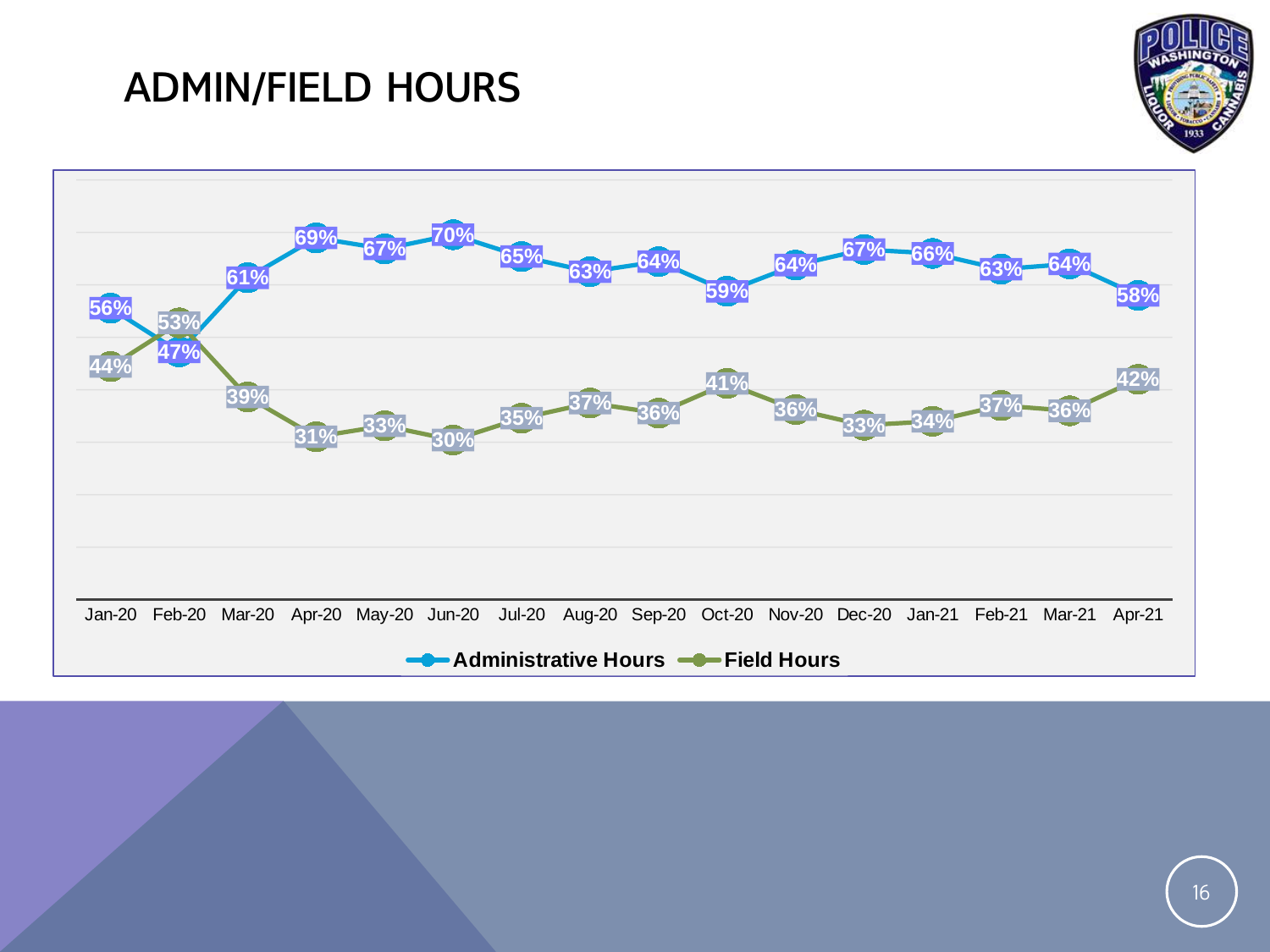

# ADmin/Field Hours

### Chart

| Category | Administrative Hours | Field Hours |
|---|---|---|
| 43831 | 0.5556034668621448 | 0.4443965331378552 |
| 43862 | 0.4723333913346094 | 0.5276666086653906 |
| 43891 | 0.613569562377531 | 0.386430437622469 |
| 43922 | 0.6895158215783455 | 0.3104841784216546 |
| 43952 | 0.6685516542876435 | 0.33144834571235654 |
| 43983 | 0.6956521739130435 | 0.30434782608695654 |
| 44013 | 0.654020944477376 | 0.345979055522624 |
| 44044 | 0.6251892505677517 | 0.3748107494322483 |
| 44075 | 0.6444885799404171 | 0.3555114200595829 |
| 44105 | 0.5877318116975749 | 0.4122681883024251 |
| 44136 | 0.6376674844310247 | 0.3623325155689753 |
| 44166 | 0.6674600476028562 | 0.33253995239714385 |
| 44197 | 0.66 | 0.34 |
| 44228 | 0.63 | 0.37 |
| 44256 | 0.64 | 0.36 |
| 44287 | 0.58 | 0.42 |
16